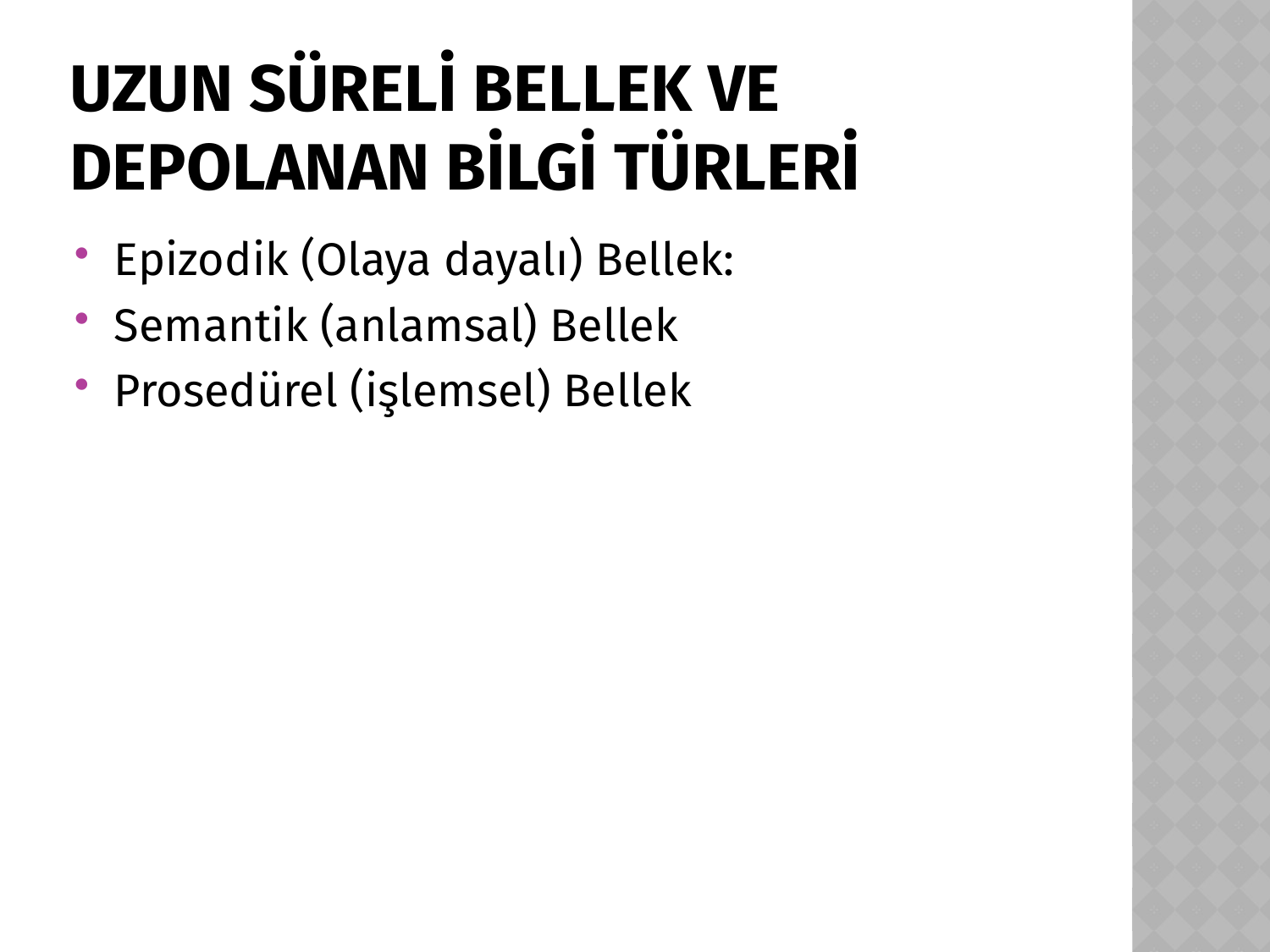

# Uzun süreli bellek ve depolanan bilgi türleri
Epizodik (Olaya dayalı) Bellek:
Semantik (anlamsal) Bellek
Prosedürel (işlemsel) Bellek